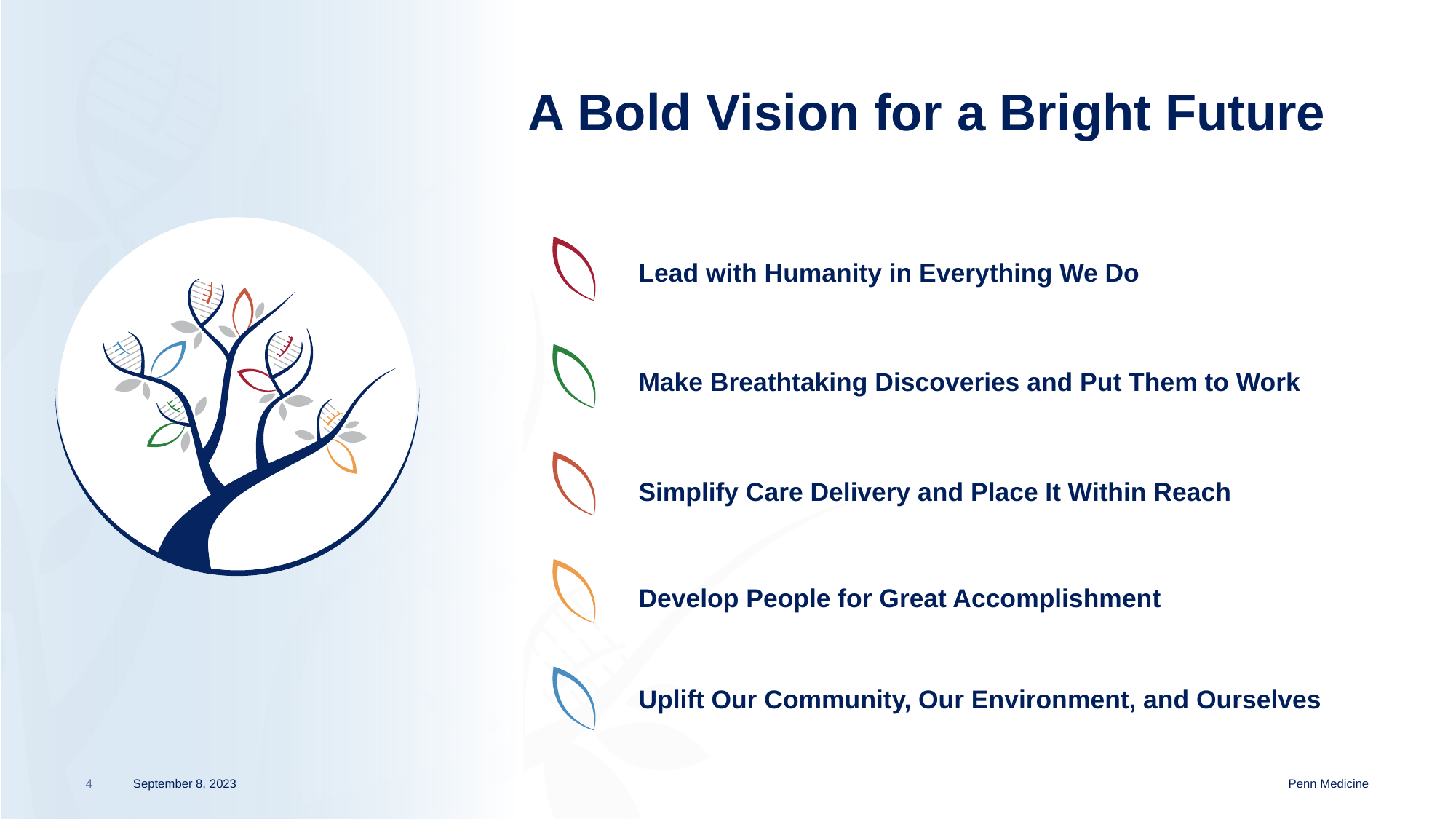

# A Bold Vision for a Bright Future

Lead with Humanity in Everything We Do

Make Breathtaking Discoveries and Put Them to Work

Simplify Care Delivery and Place It Within Reach

Develop People for Great Accomplishment

Uplift Our Community, Our Environment, and Ourselves
4
September 8, 2023